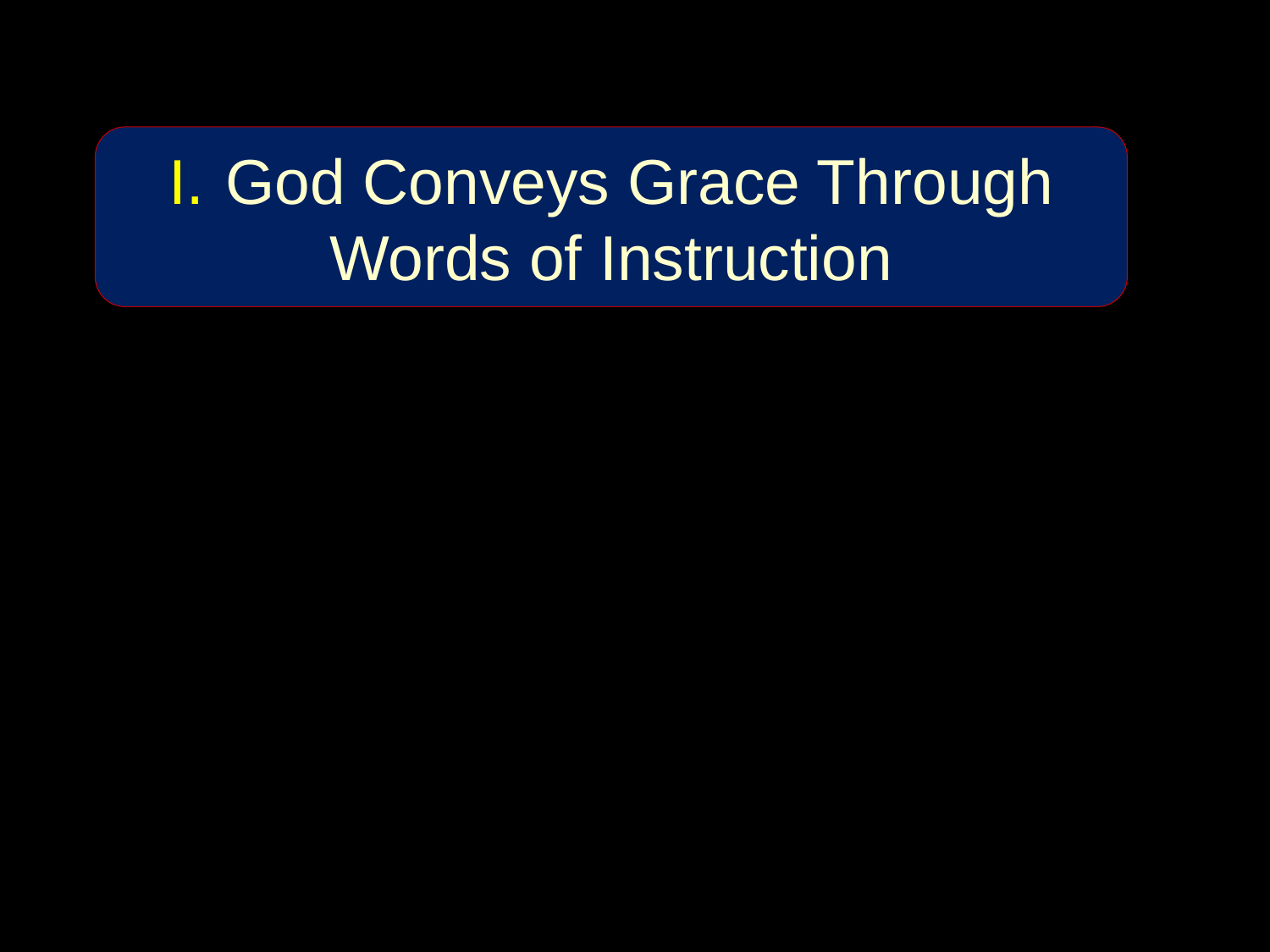

I. God Conveys Grace Through Words of Instruction